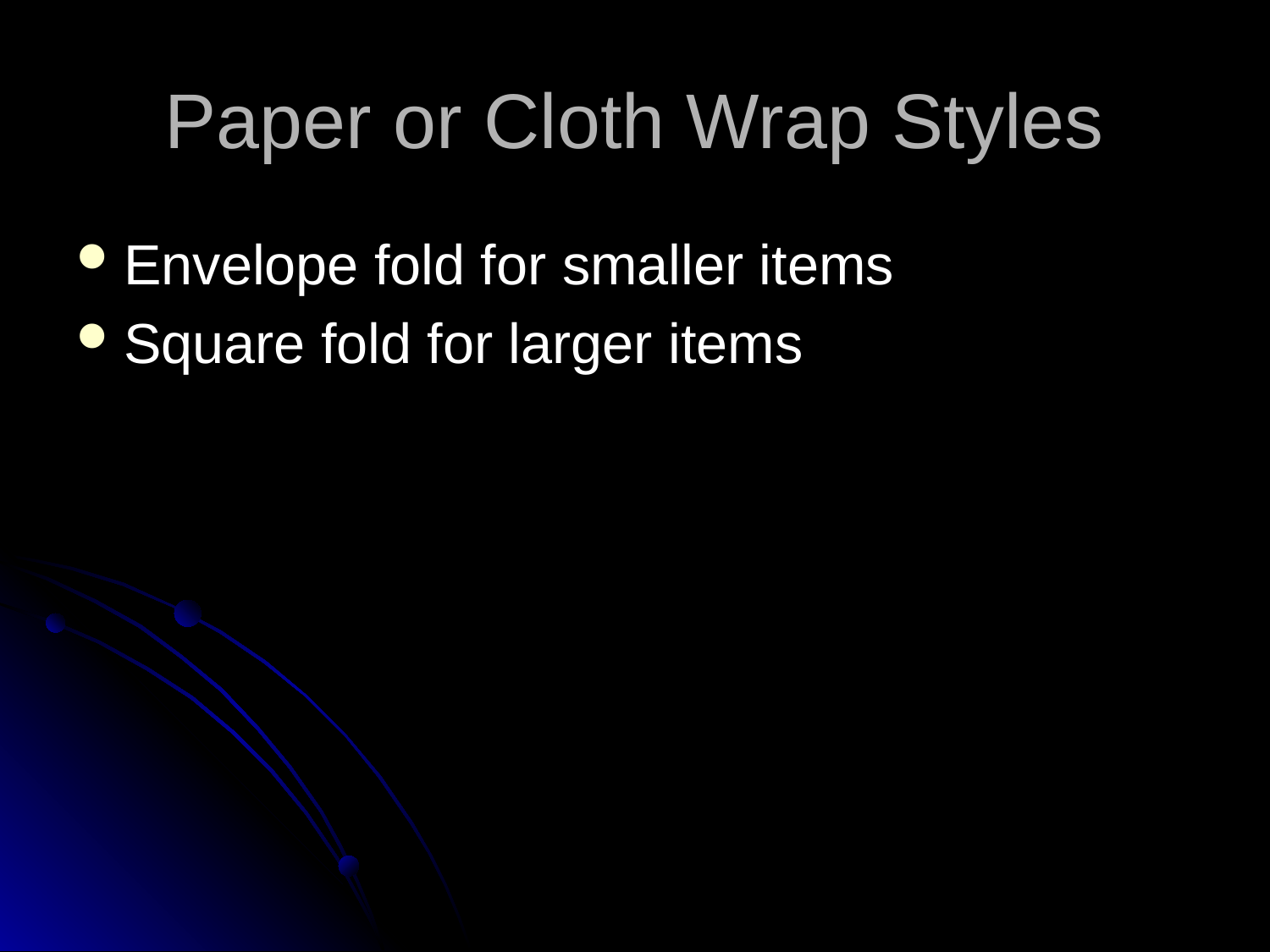

# Paper or Cloth Wrap Styles
Envelope fold for smaller items
Square fold for larger items